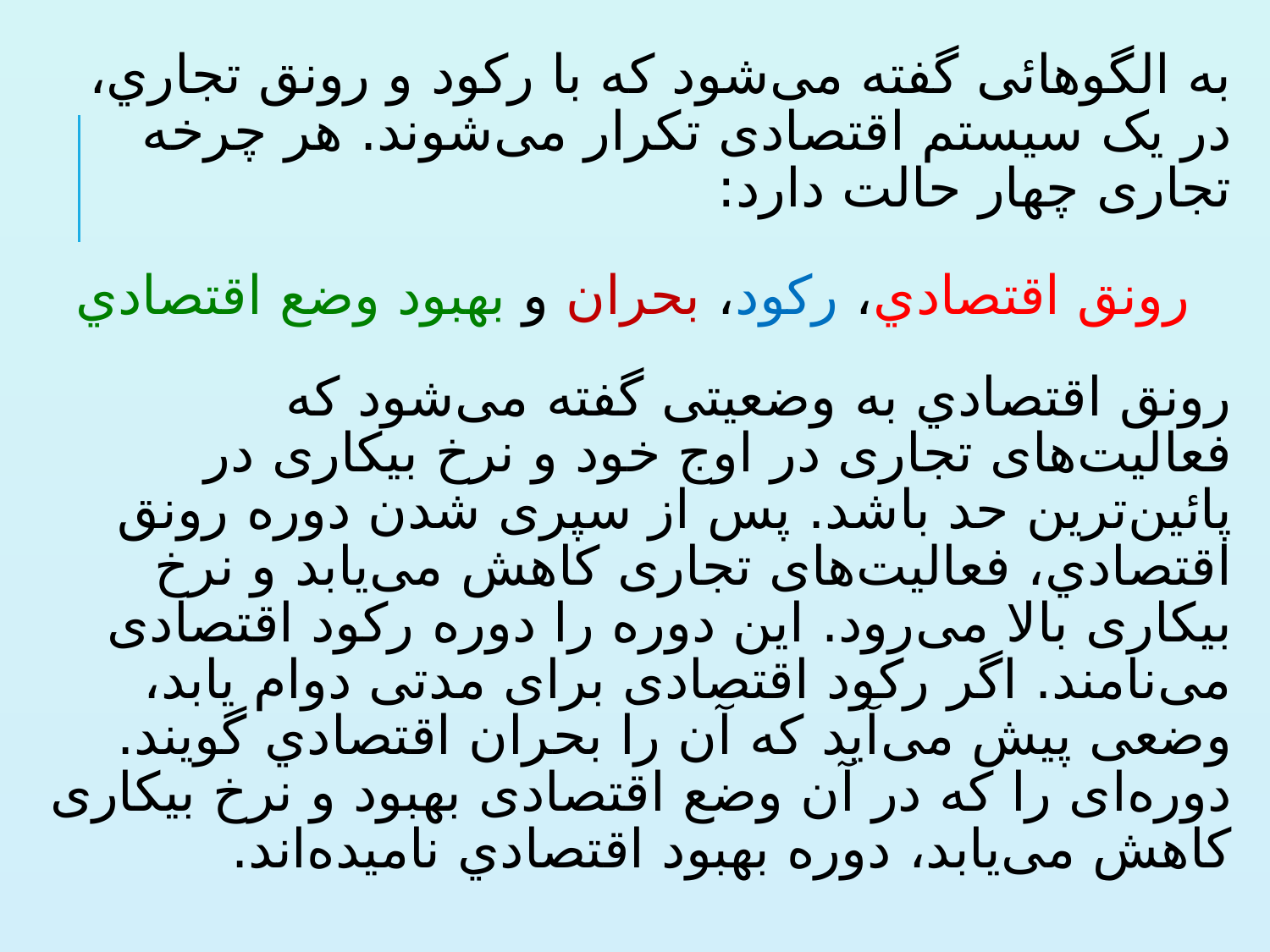

به الگوهائى گفته مى‌شود که با رکود و رونق تجاري، در يک سيستم اقتصادى تکرار مى‌شوند. هر چرخه تجارى چهار حالت دارد:

 رونق اقتصادي، رکود، بحران و بهبود وضع اقتصادي

رونق اقتصادي به وضعيتى گفته مى‌شود که فعاليت‌هاى تجارى در اوج خود و نرخ بيکارى در پائين‌ترين حد باشد. پس از سپرى شدن دوره رونق اقتصادي، فعاليت‌هاى تجارى کاهش مى‌يابد و نرخ بيکارى بالا مى‌رود. اين دوره را دوره رکود اقتصادى‌ مى‌نامند. اگر رکود اقتصادى براى مدتى دوام يابد، وضعى پيش مى‌آيد که آن را بحران اقتصادي گويند. دوره‌اى را که در آن وضع اقتصادى بهبود و نرخ بيکارى کاهش مى‌يابد، دوره بهبود اقتصادي ناميده‌اند.